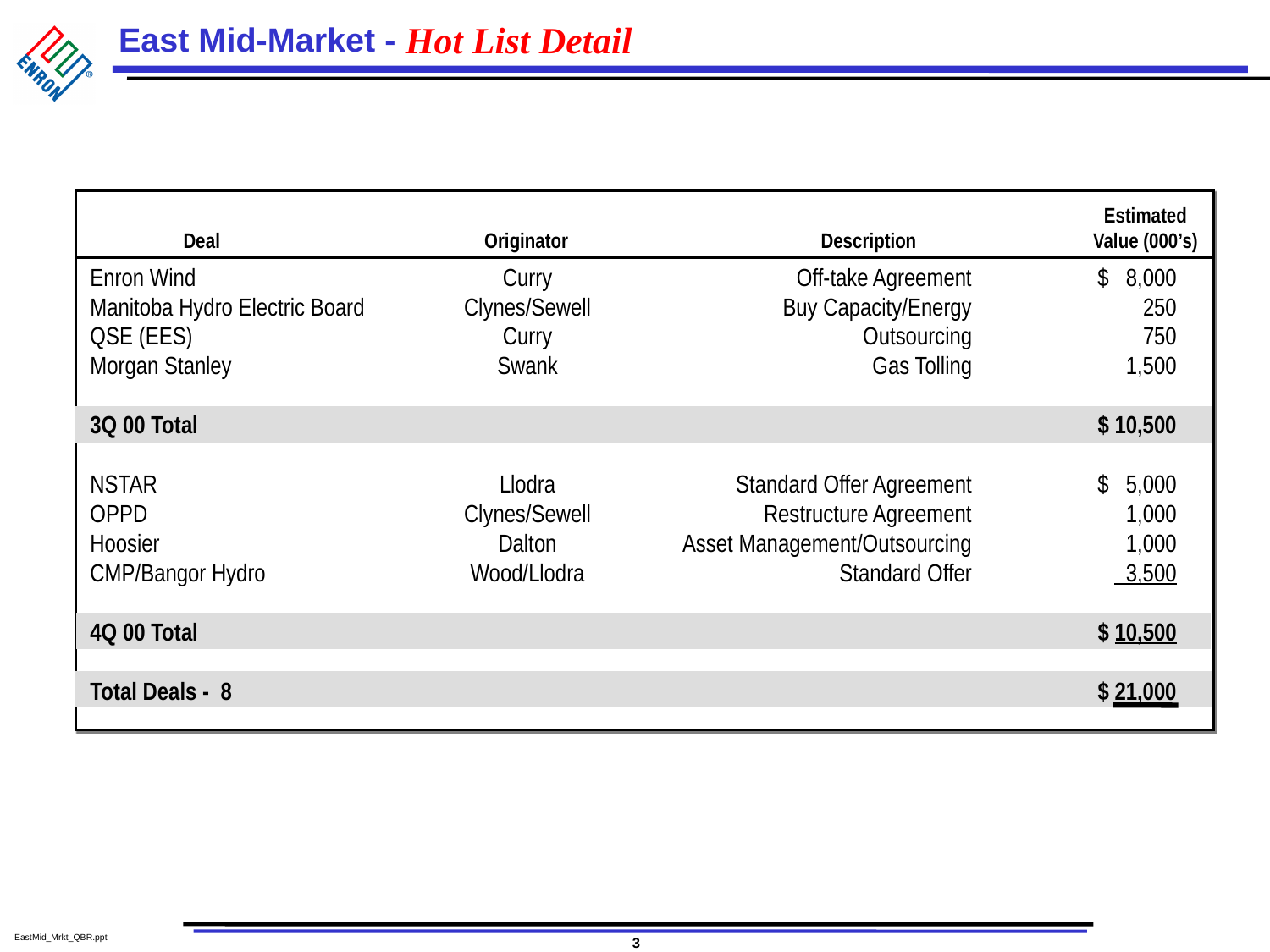

# Hot List Detail

				Estimated
	Deal	Originator	Description	Value (000’s)
Enron Wind	Curry	Off-take Agreement	$   8,000
Manitoba Hydro Electric Board	Clynes/Sewell	Buy Capacity/Energy	250
QSE (EES)	Curry	Outsourcing	750
Morgan Stanley	Swank	Gas Tolling	   1,500

3Q 00 Total			$ 10,500

NSTAR	Llodra	Standard Offer Agreement	$   5,000
OPPD	Clynes/Sewell	Restructure Agreement	1,000
Hoosier	Dalton	Asset Management/Outsourcing	1,000
CMP/Bangor Hydro	Wood/Llodra	Standard Offer	  3,500

4Q 00 Total			$ 10,500

Total Deals -  8			$ 21,000